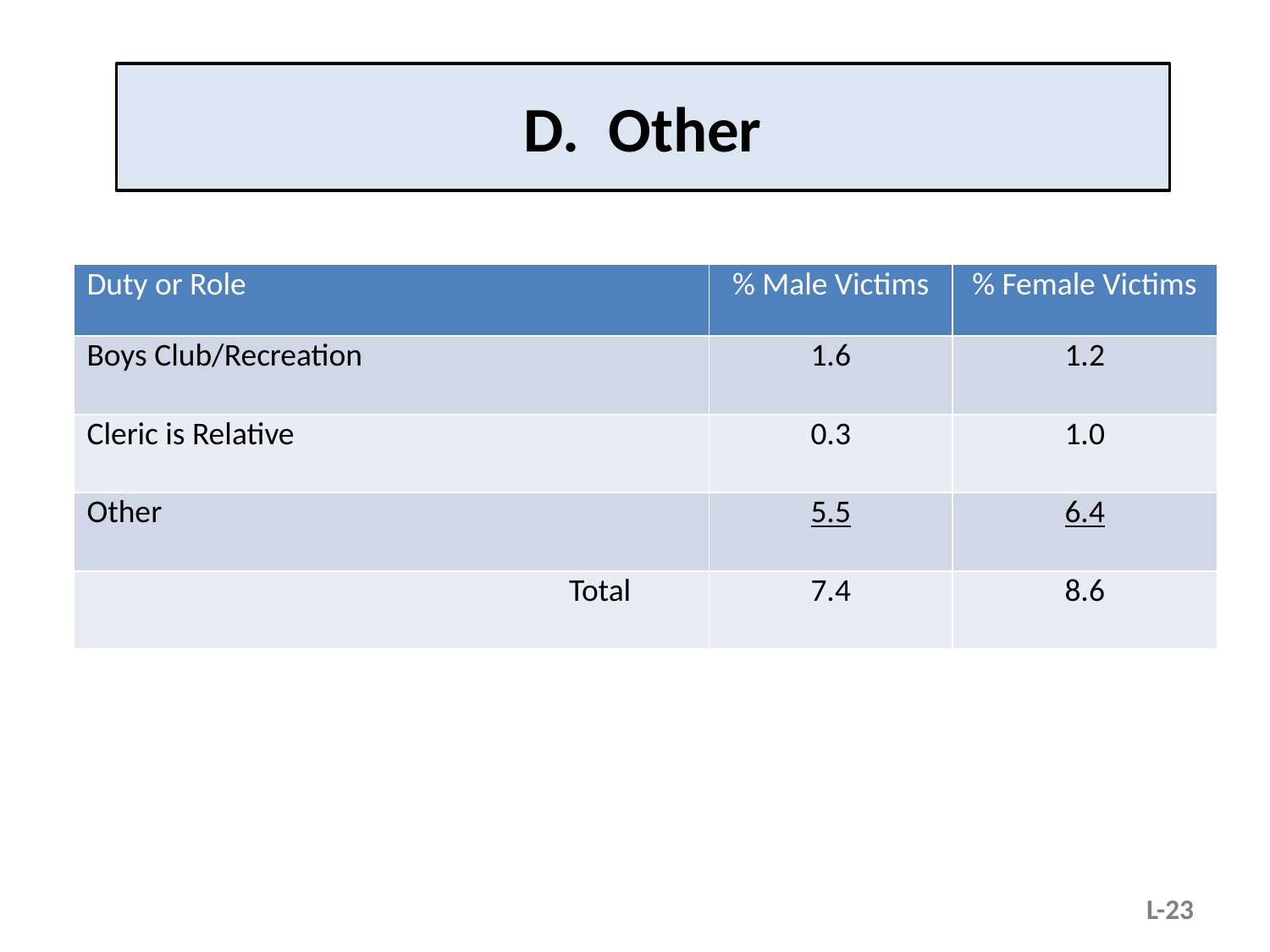

# D.  Other
| Duty or Role | % Male Victims | % Female Victims |
| --- | --- | --- |
| Boys Club/Recreation | 1.6 | 1.2 |
| Cleric is Relative | 0.3 | 1.0 |
| Other | 5.5 | 6.4 |
| Total | 7.4 | 8.6 |
L-23